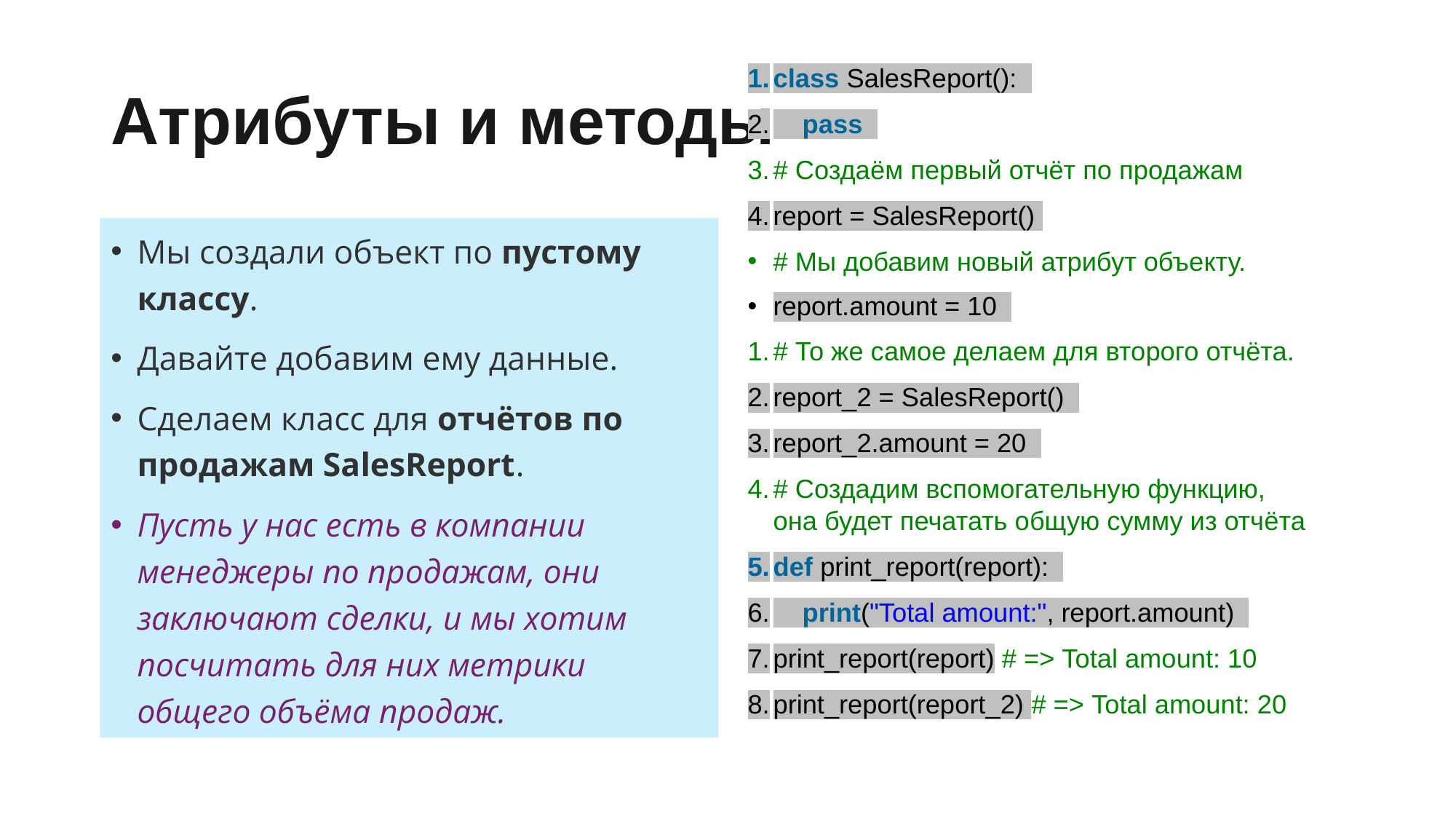

# Атрибуты и методы
class SalesReport():
    pass
# Создаём первый отчёт по продажам
report = SalesReport()
# Мы добавим новый атрибут объекту.
report.amount = 10
# То же самое делаем для второго отчёта.
report_2 = SalesReport()
report_2.amount = 20
# Создадим вспомогательную функцию, она будет печатать общую сумму из отчёта
def print_report(report):
    print("Total amount:", report.amount)
print_report(report) # => Total amount: 10
print_report(report_2) # => Total amount: 20
Мы создали объект по пустому классу.
Давайте добавим ему данные.
Сделаем класс для отчётов по продажам SalesReport.
Пусть у нас есть в компании менеджеры по продажам, они заключают сделки, и мы хотим посчитать для них метрики общего объёма продаж.